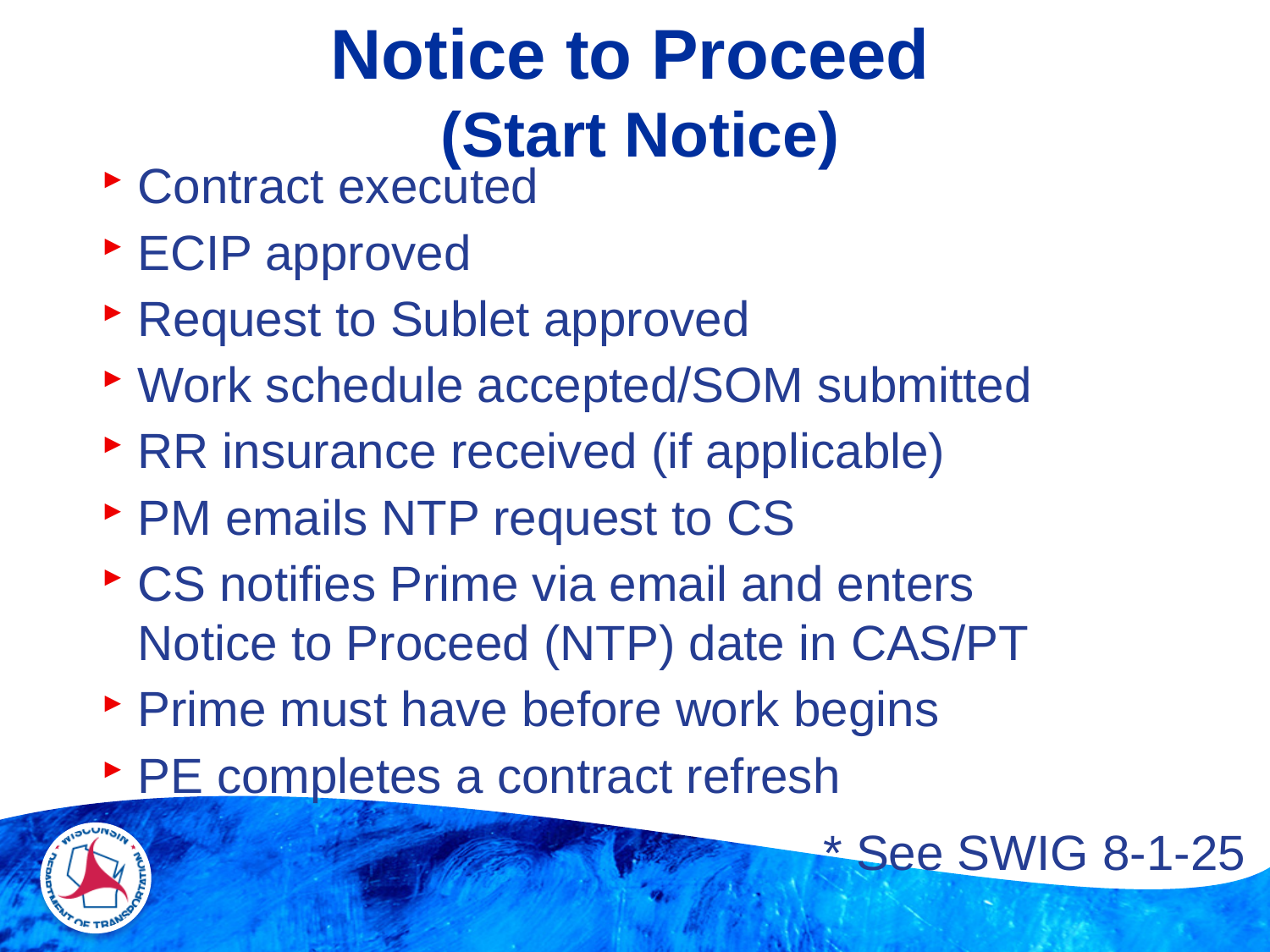

# Notice to Proceed (Start Notice)
Contract executed
ECIP approved
Request to Sublet approved
Work schedule accepted/SOM submitted
RR insurance received (if applicable)
PM emails NTP request to CS
CS notifies Prime via email and enters Notice to Proceed (NTP) date in CAS/PT
Prime must have before work begins
PE completes a contract refresh

* See SWIG 8-1-25